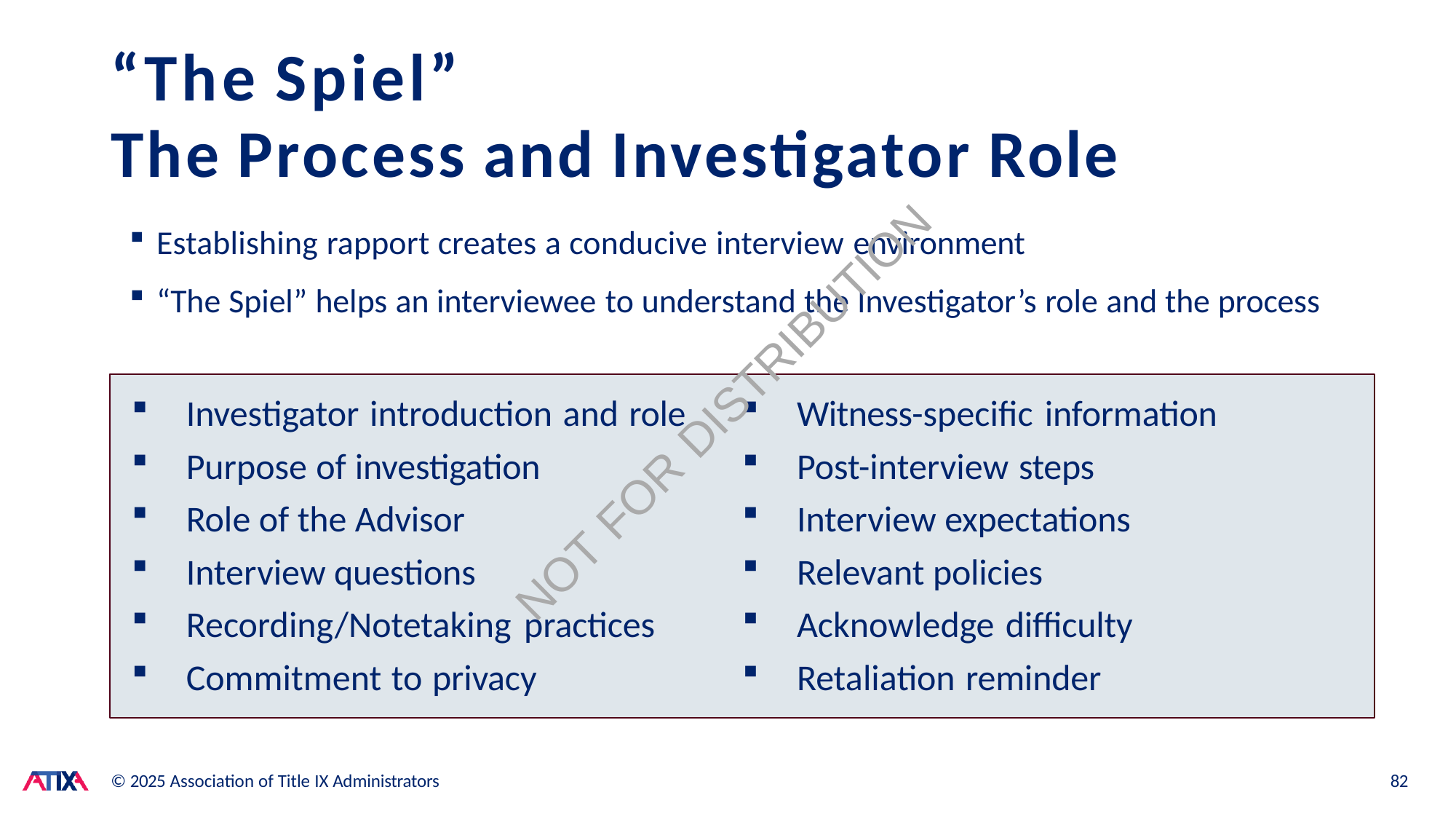

# “The Spiel”
The Process and Investigator Role
Establishing rapport creates a conducive interview environment
“The Spiel” helps an interviewee to understand the Investigator’s role and the process

Investigator introduction and role
Purpose of investigation
Role of the Advisor
Interview questions
Recording/Notetaking practices
Commitment to privacy
Witness-specific information
Post-interview steps
Interview expectations
Relevant policies
Acknowledge difficulty
Retaliation reminder
NOT FOR DISTRIBUTION
© 2025 Association of Title IX Administrators
82